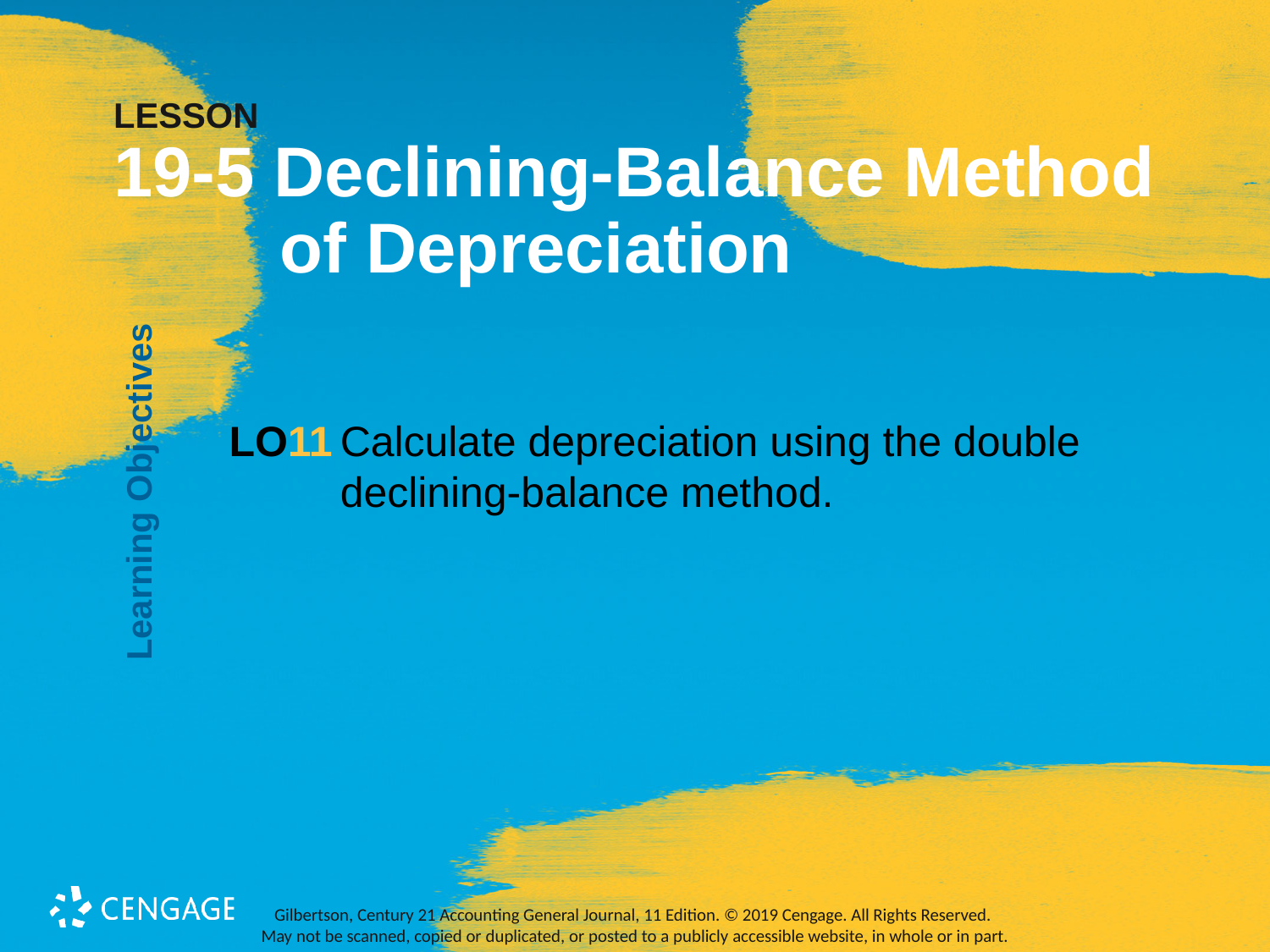

# LESSON 19-5 Declining-Balance Method of Depreciation
Learning Objectives
LO11	Calculate depreciation using the double declining-balance method.